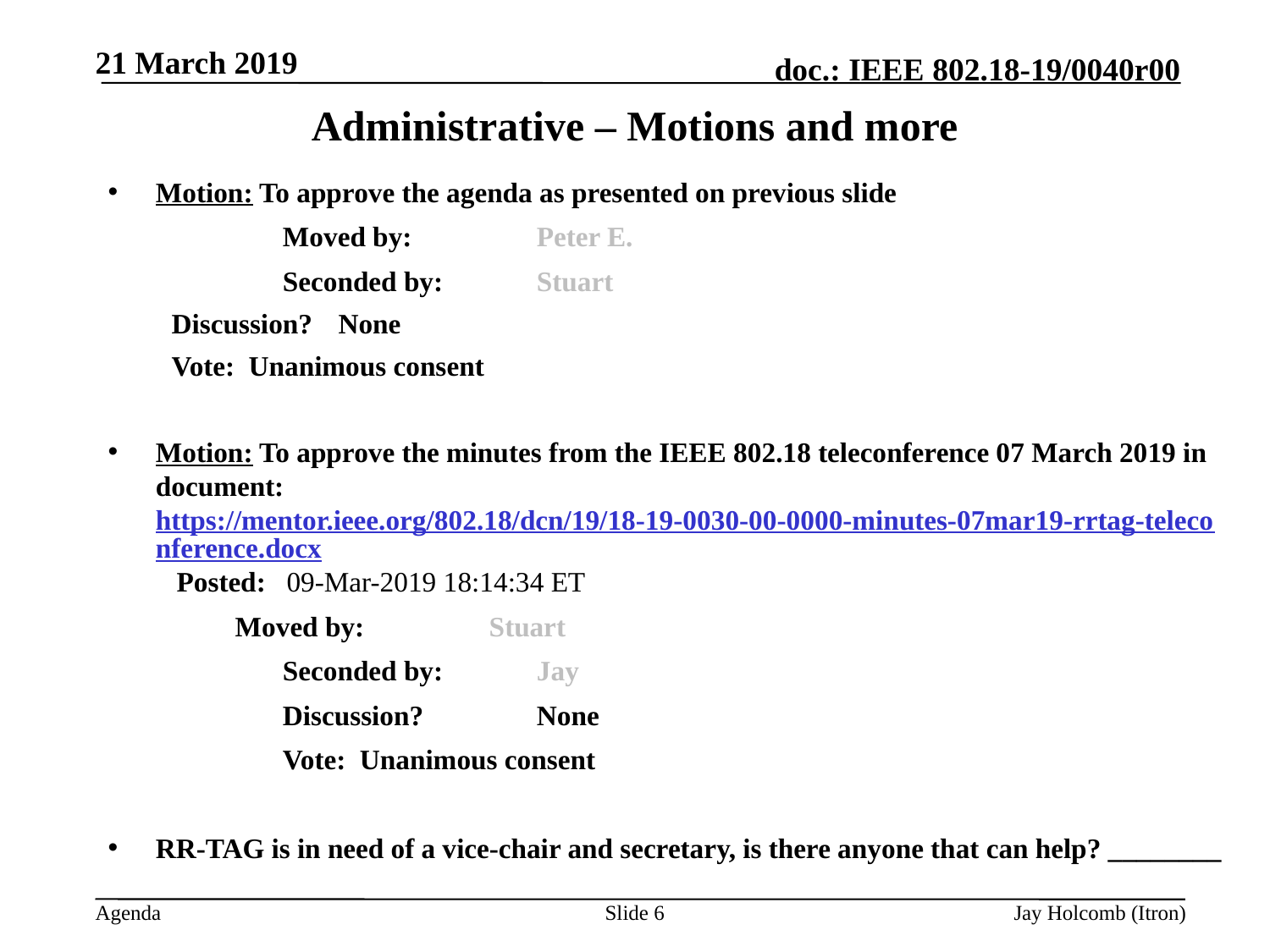

21 March 2019
# Administrative – Motions and more

Motion: To approve the agenda as presented on previous slide
		Moved by:  	Peter E.
		Seconded by:	Stuart
Discussion?  	None
Vote:  Unanimous consent

Motion: To approve the minutes from the IEEE 802.18 teleconference 07 March 2019 in document: https://mentor.ieee.org/802.18/dcn/19/18-19-0030-00-0000-minutes-07mar19-rrtag-teleconference.docx   Posted:   09-Mar-2019 18:14:34 ET
	Moved by:  	Stuart
		Seconded by:	Jay
		Discussion?  	None
		Vote:  Unanimous consent

RR-TAG is in need of a vice-chair and secretary, is there anyone that can help? ________

Slide 6
Jay Holcomb (Itron)